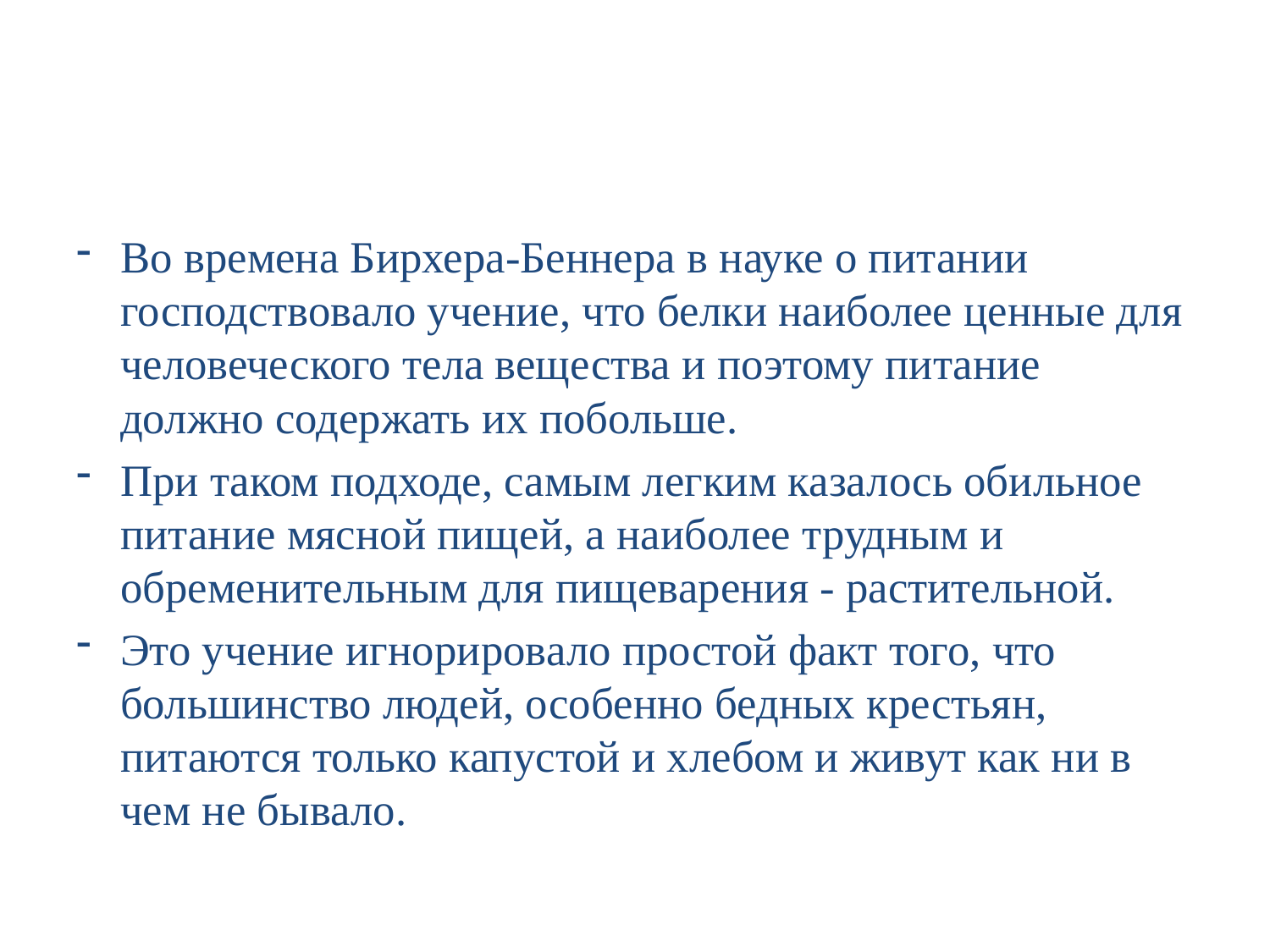

#
Во времена Бирхера-Беннера в науке о питании господствовало учение, что белки наиболее ценные для человеческого тела вещества и поэтому питание должно содержать их побольше.
При таком подходе, самым легким казалось обильное питание мясной пищей, а наиболее трудным и обременительным для пищеварения - растительной.
Это учение игнорировало простой факт того, что большинство людей, особенно бедных крестьян, питаются только капустой и хлебом и живут как ни в чем не бывало.